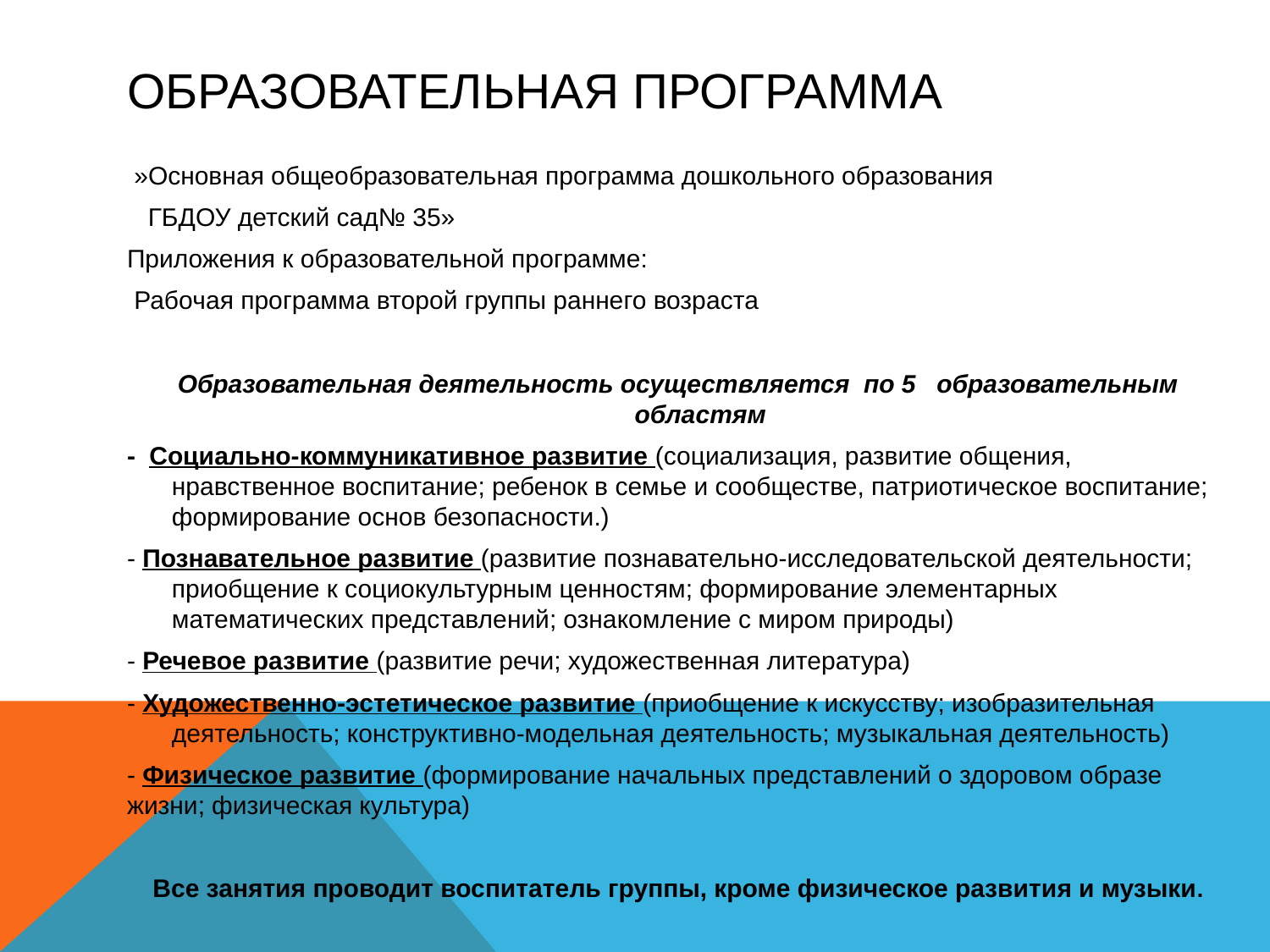

# Образовательная программа
 »Основная общеобразовательная программа дошкольного образования
   ГБДОУ детский сад№ 35»
Приложения к образовательной программе:
 Рабочая программа второй группы раннего возраста

Образовательная деятельность осуществляется  по 5   образовательным областям
-  Социально-коммуникативное развитие (социализация, развитие общения, нравственное воспитание; ребенок в семье и сообществе, патриотическое воспитание; формирование основ безопасности.)
- Познавательное развитие (развитие познавательно-исследовательской деятельности; приобщение к социокультурным ценностям; формирование элементарных математических представлений; ознакомление с миром природы)
- Речевое развитие (развитие речи; художественная литература)
- Художественно-эстетическое развитие (приобщение к искусству; изобразительная деятельность; конструктивно-модельная деятельность; музыкальная деятельность)
- Физическое развитие (формирование начальных представлений о здоровом образе жизни; физическая культура)

Все занятия проводит воспитатель группы, кроме физическое развития и музыки.